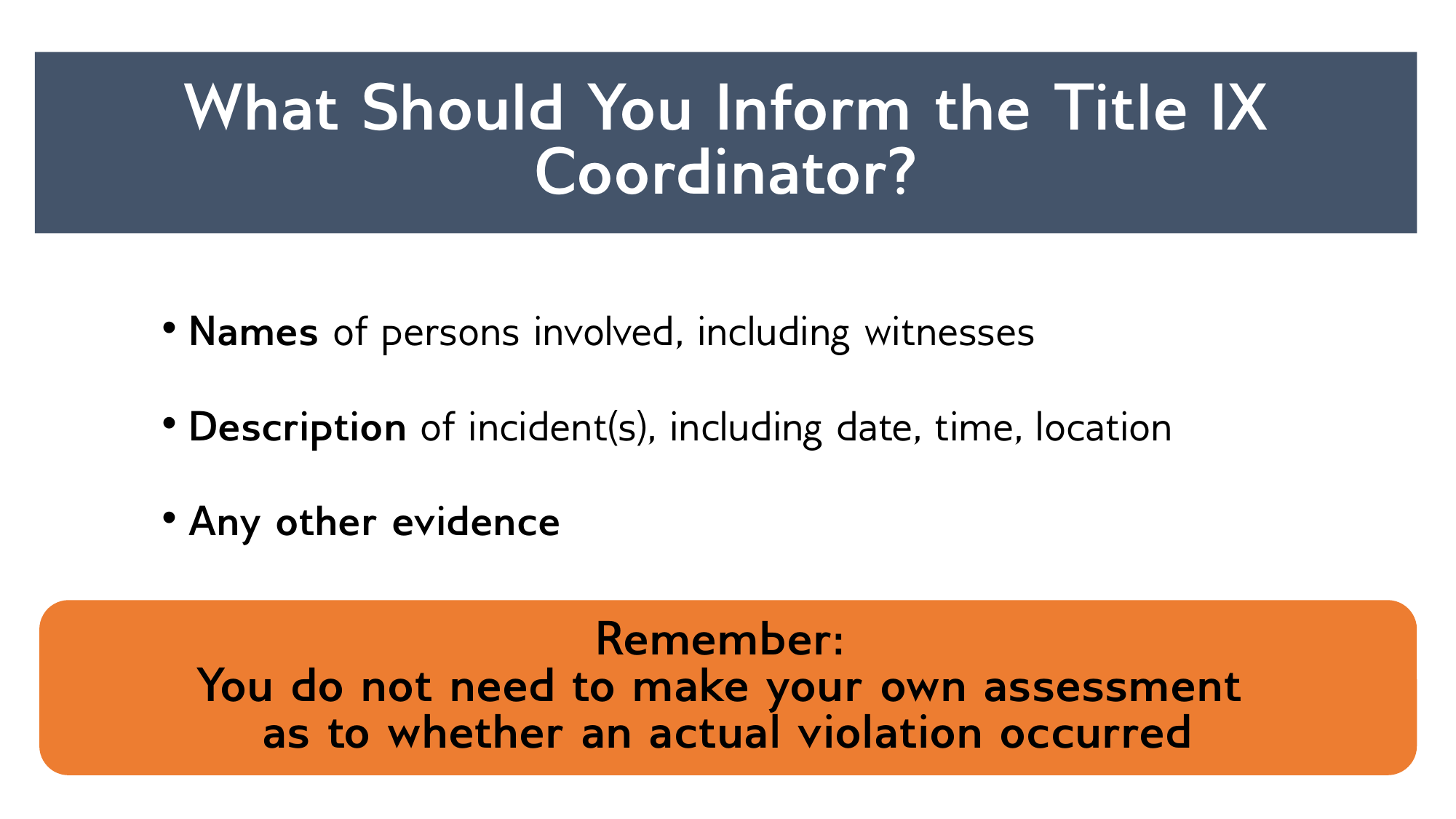

What Should You Inform the Title IX Coordinator?

Names of persons involved, including witnesses

Description of incident(s), including date, time, location

Any other evidence
Remember:
You do not need to make your own assessment
as to whether an actual violation occurred